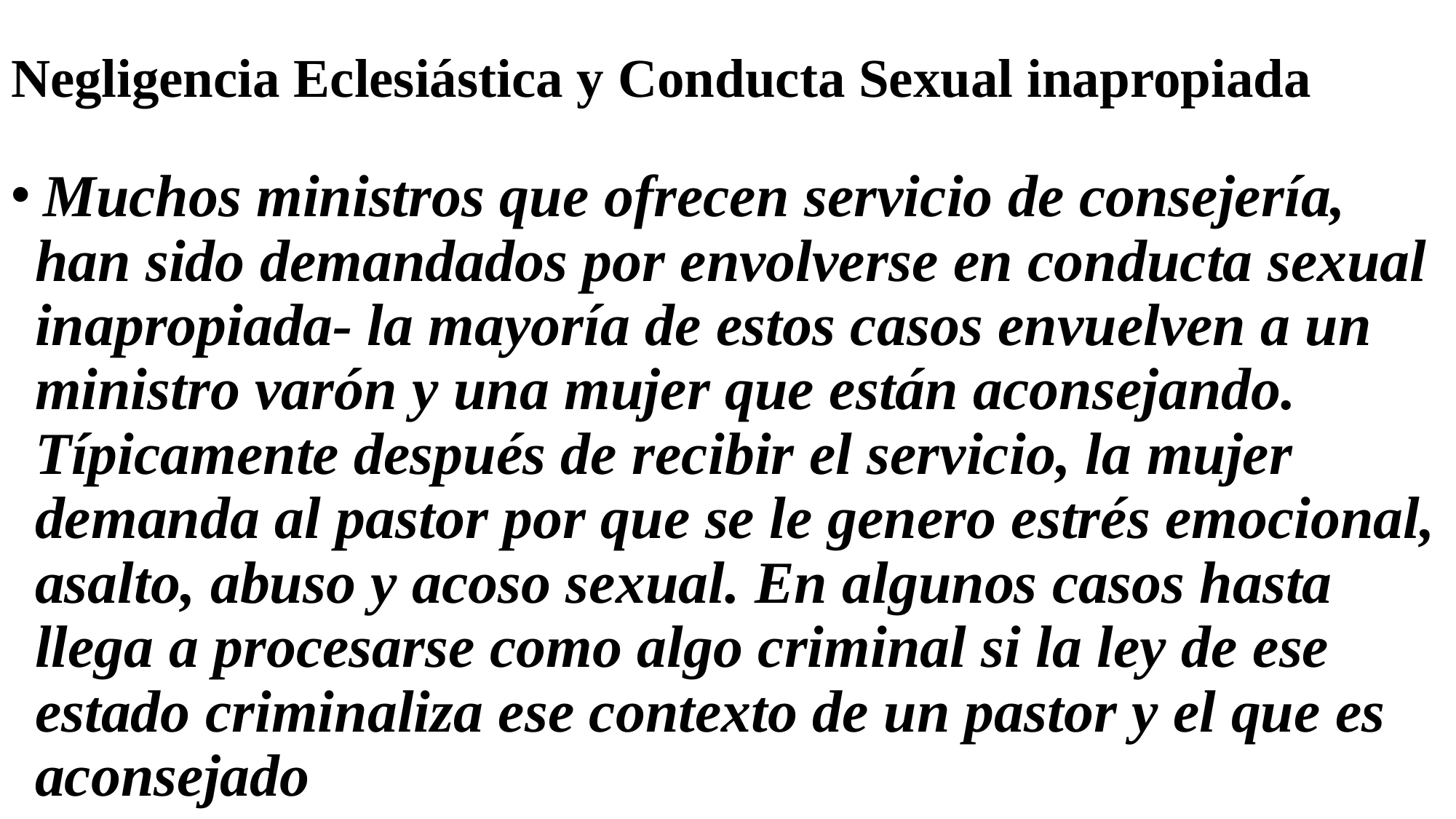

# Negligencia Eclesiástica y Conducta Sexual inapropiada
 Muchos ministros que ofrecen servicio de consejería, han sido demandados por envolverse en conducta sexual inapropiada- la mayoría de estos casos envuelven a un ministro varón y una mujer que están aconsejando. Típicamente después de recibir el servicio, la mujer demanda al pastor por que se le genero estrés emocional, asalto, abuso y acoso sexual. En algunos casos hasta llega a procesarse como algo criminal si la ley de ese estado criminaliza ese contexto de un pastor y el que es aconsejado